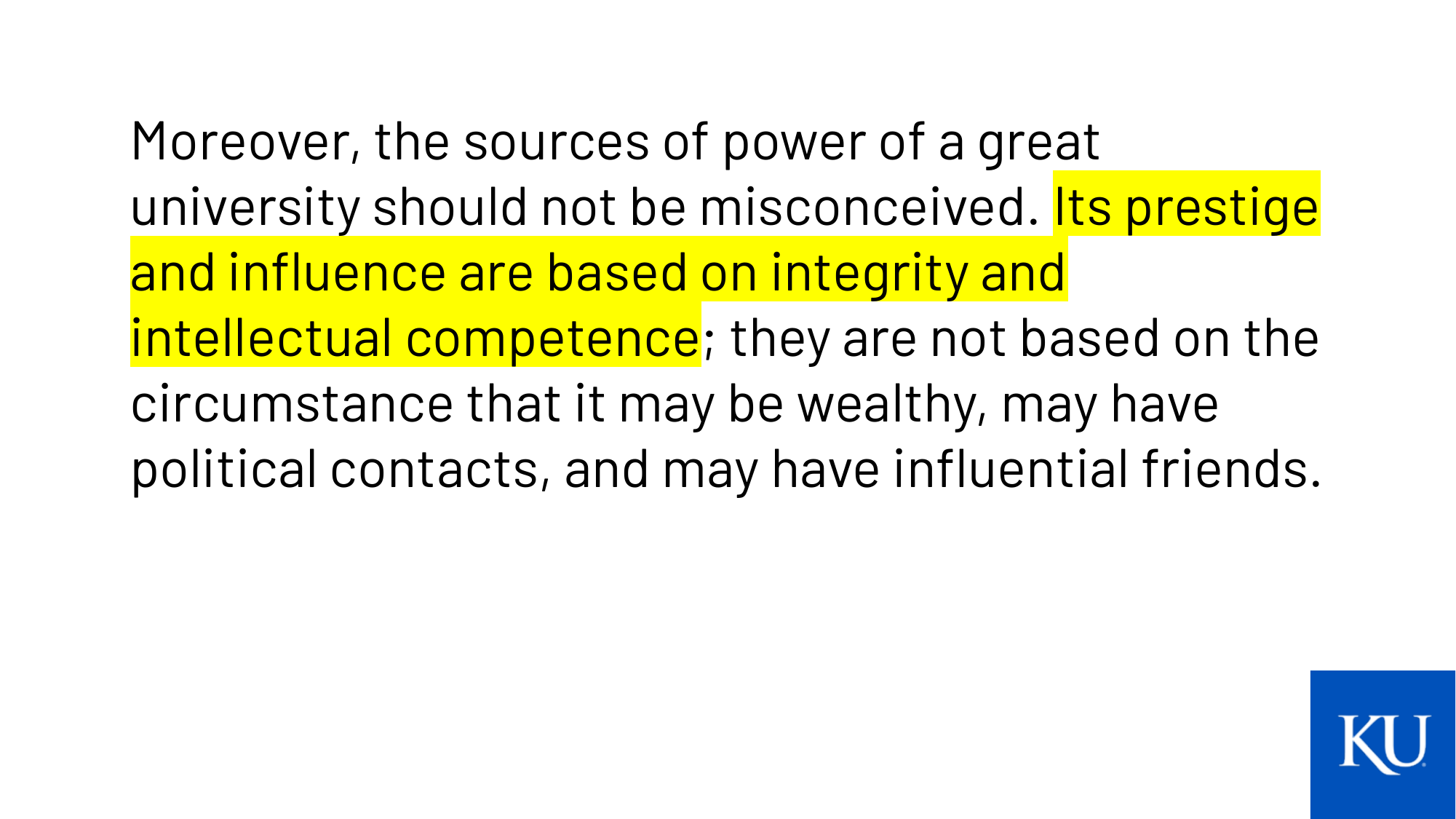

Moreover, the sources of power of a great university should not be misconceived. Its prestige and influence are based on integrity and intellectual competence; they are not based on the circumstance that it may be wealthy, may have political contacts, and may have influential friends.